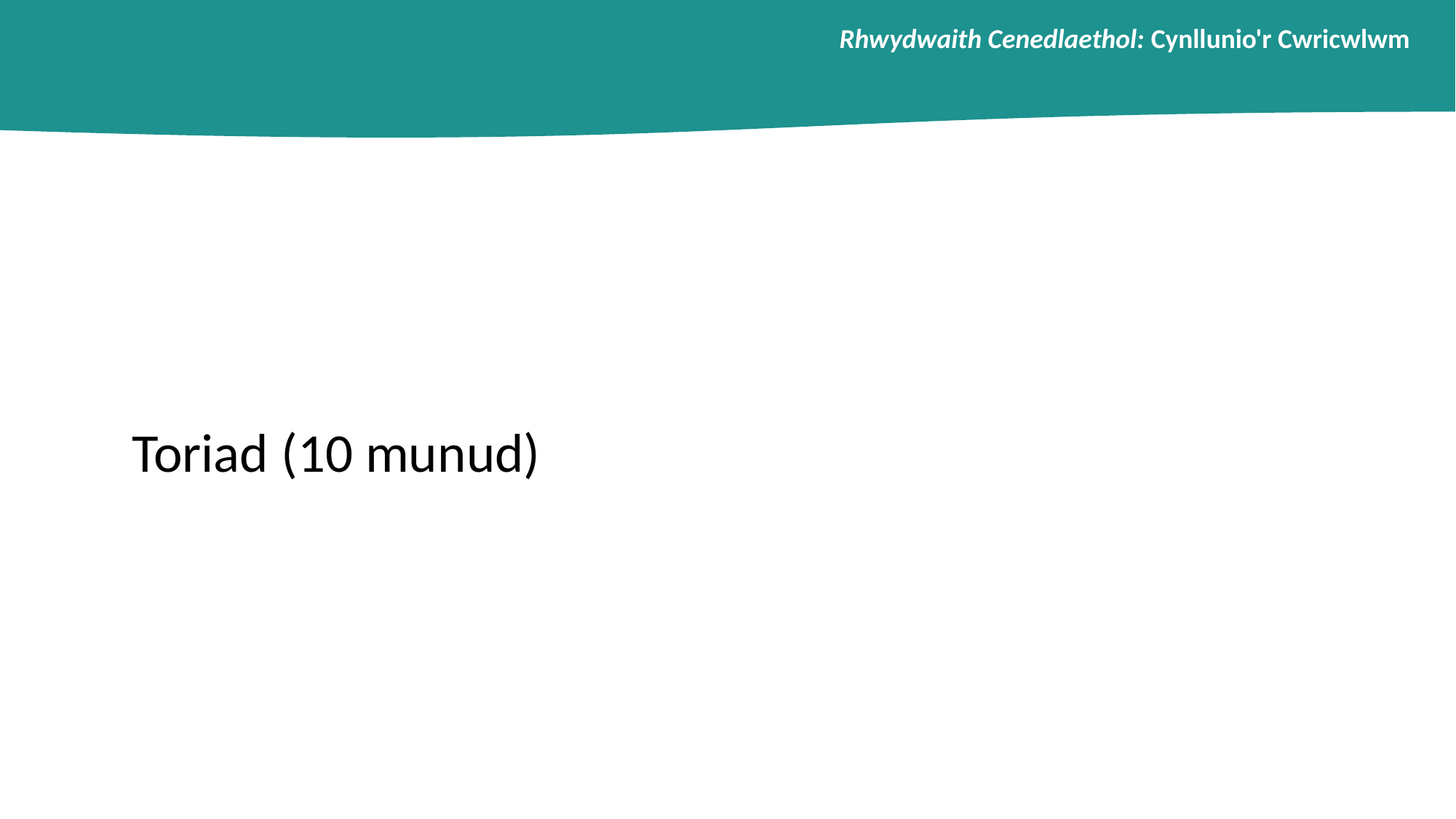

Rhwydwaith Cenedlaethol: Cynllunio'r Cwricwlwm

Toriad (10 munud)